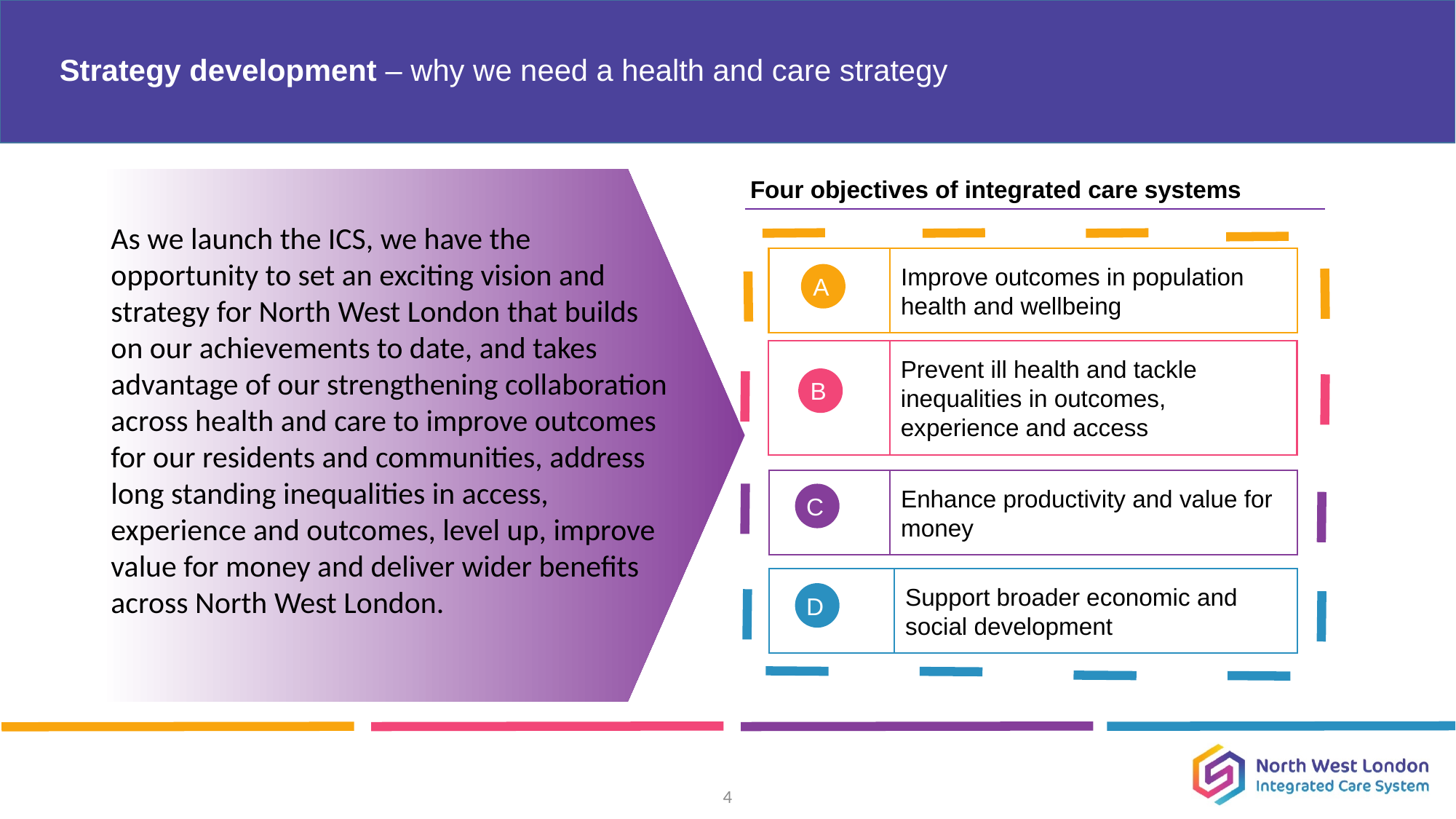

# Strategy development – why we need a health and care strategy
| Four objectives of integrated care systems |
| --- |
As we launch the ICS, we have the opportunity to set an exciting vision and strategy for North West London that builds on our achievements to date, and takes advantage of our strengthening collaboration across health and care to improve outcomes for our residents and communities, address long standing inequalities in access, experience and outcomes, level up, improve value for money and deliver wider benefits across North West London.

Prevent ill health and tackle inequalities in outcomes, experience and access

B

Enhance productivity and value for money

C

Support broader economic and social development

D

Improve outcomes in population health and wellbeing

A
4